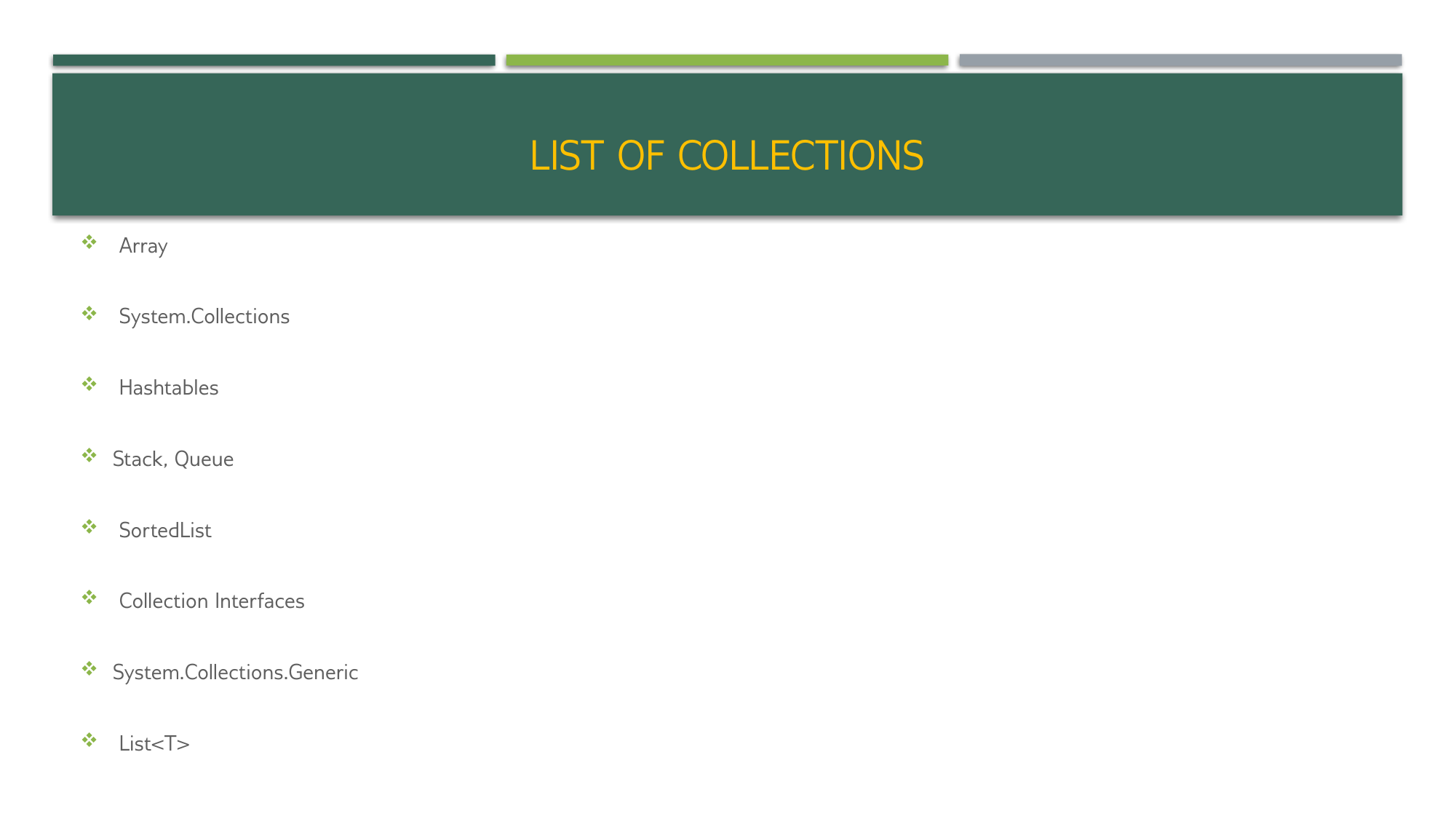

# List of collections
 Array

 System.Collections

 Hashtables

Stack, Queue

 SortedList

 Collection Interfaces

System.Collections.Generic

 List<T>